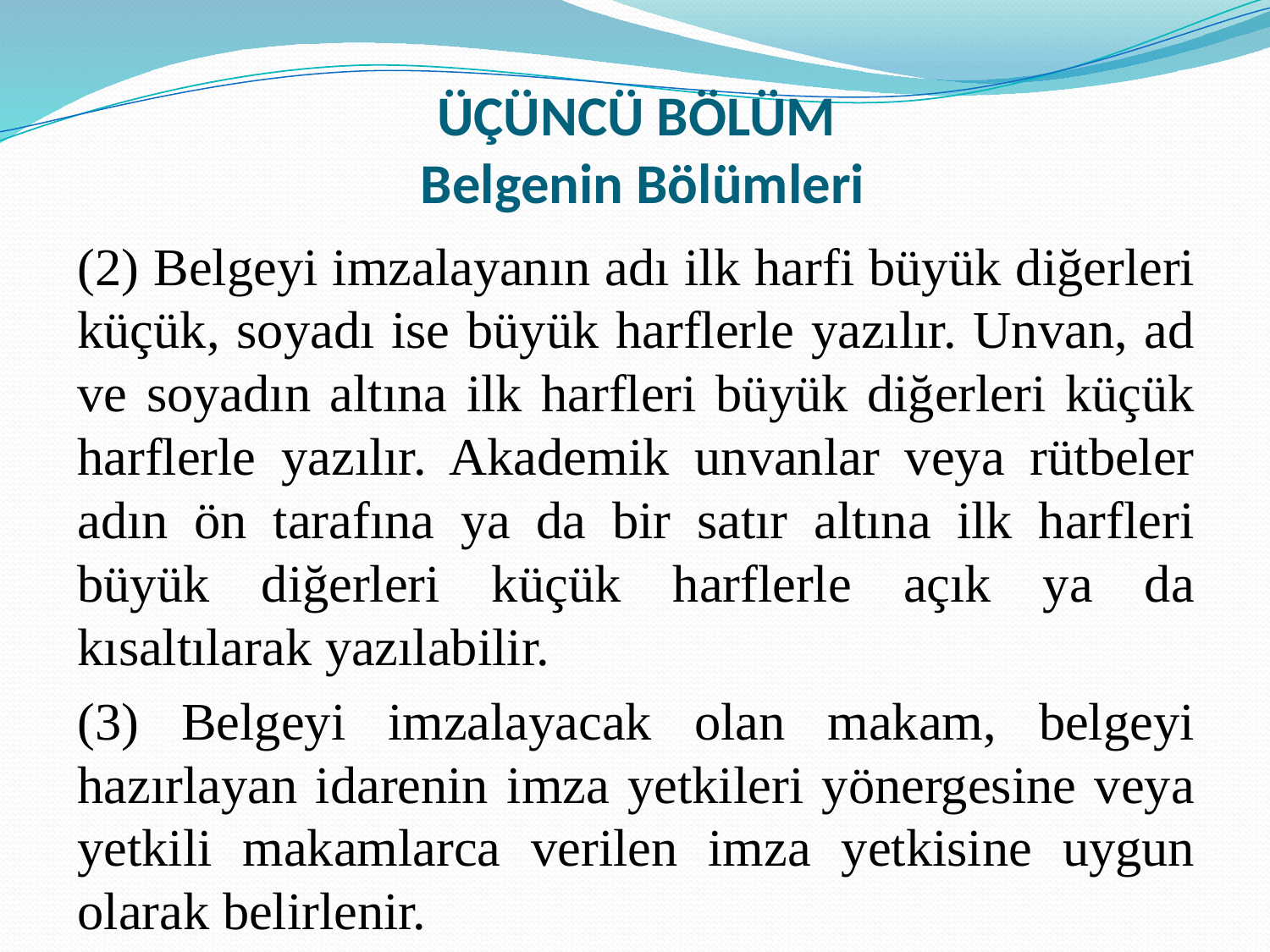

# ÜÇÜNCÜ BÖLÜM Belgenin Bölümleri
(2) Belgeyi imzalayanın adı ilk harfi büyük diğerleri küçük, soyadı ise büyük harflerle yazılır. Unvan, ad ve soyadın altına ilk harfleri büyük diğerleri küçük harflerle yazılır. Akademik unvanlar veya rütbeler adın ön tarafına ya da bir satır altına ilk harfleri büyük diğerleri küçük harflerle açık ya da kısaltılarak yazılabilir.
(3) Belgeyi imzalayacak olan makam, belgeyi hazırlayan idarenin imza yetkileri yönergesine veya yetkili makamlarca verilen imza yetkisine uygun olarak belirlenir.